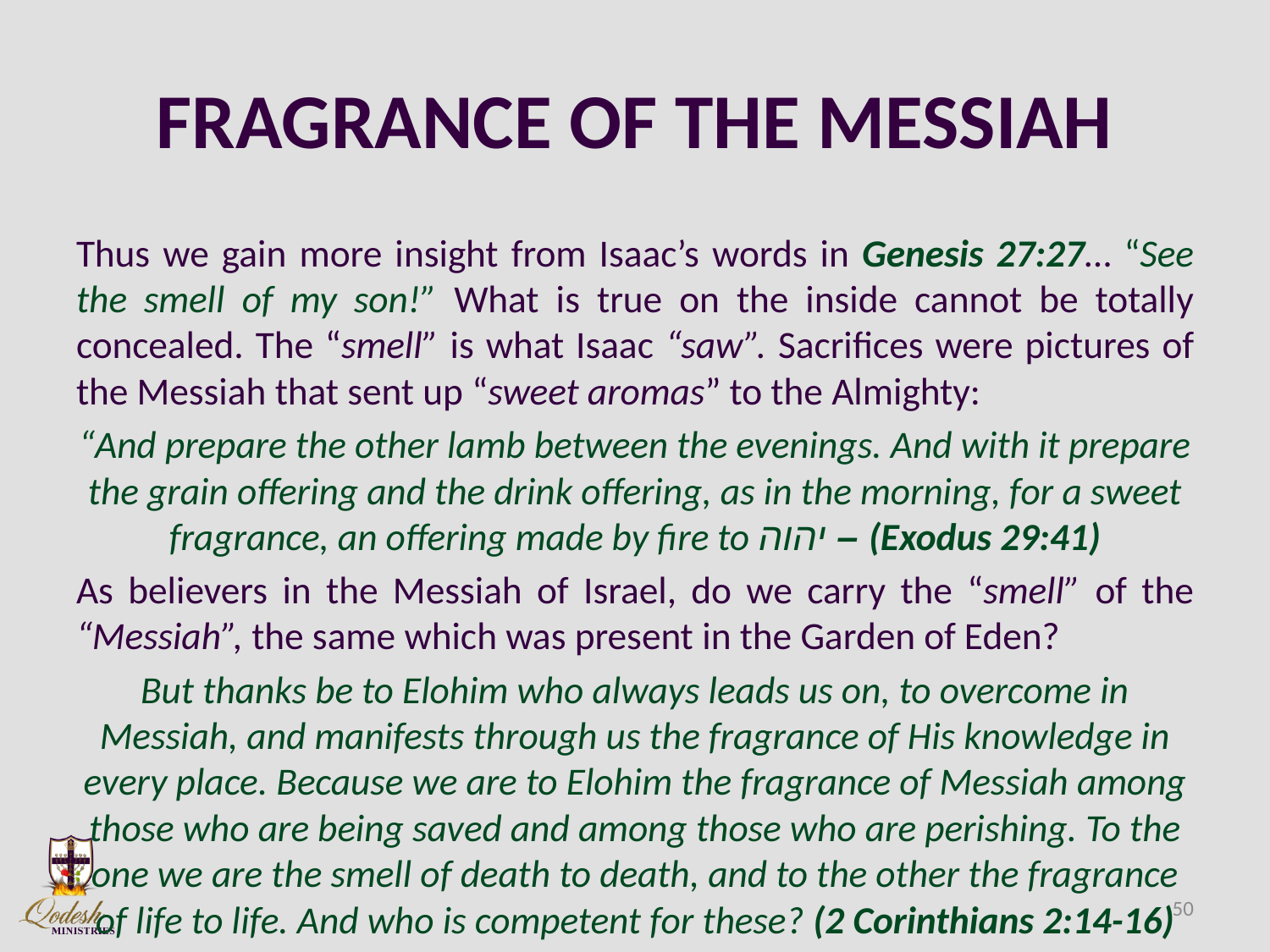

# FRAGRANCE OF THE MESSIAH
Thus we gain more insight from Isaac’s words in Genesis 27:27… “See the smell of my son!” What is true on the inside cannot be totally concealed. The “smell” is what Isaac “saw”. Sacrifices were pictures of the Messiah that sent up “sweet aromas” to the Almighty:
“And prepare the other lamb between the evenings. And with it prepare the grain offering and the drink offering, as in the morning, for a sweet fragrance, an offering made by fire to יהוה – (Exodus 29:41)
As believers in the Messiah of Israel, do we carry the “smell” of the “Messiah”, the same which was present in the Garden of Eden?
But thanks be to Elohim who always leads us on, to overcome in Messiah, and manifests through us the fragrance of His knowledge in every place. Because we are to Elohim the fragrance of Messiah among those who are being saved and among those who are perishing. To the one we are the smell of death to death, and to the other the fragrance of life to life. And who is competent for these? (2 Corinthians 2:14-16)

50